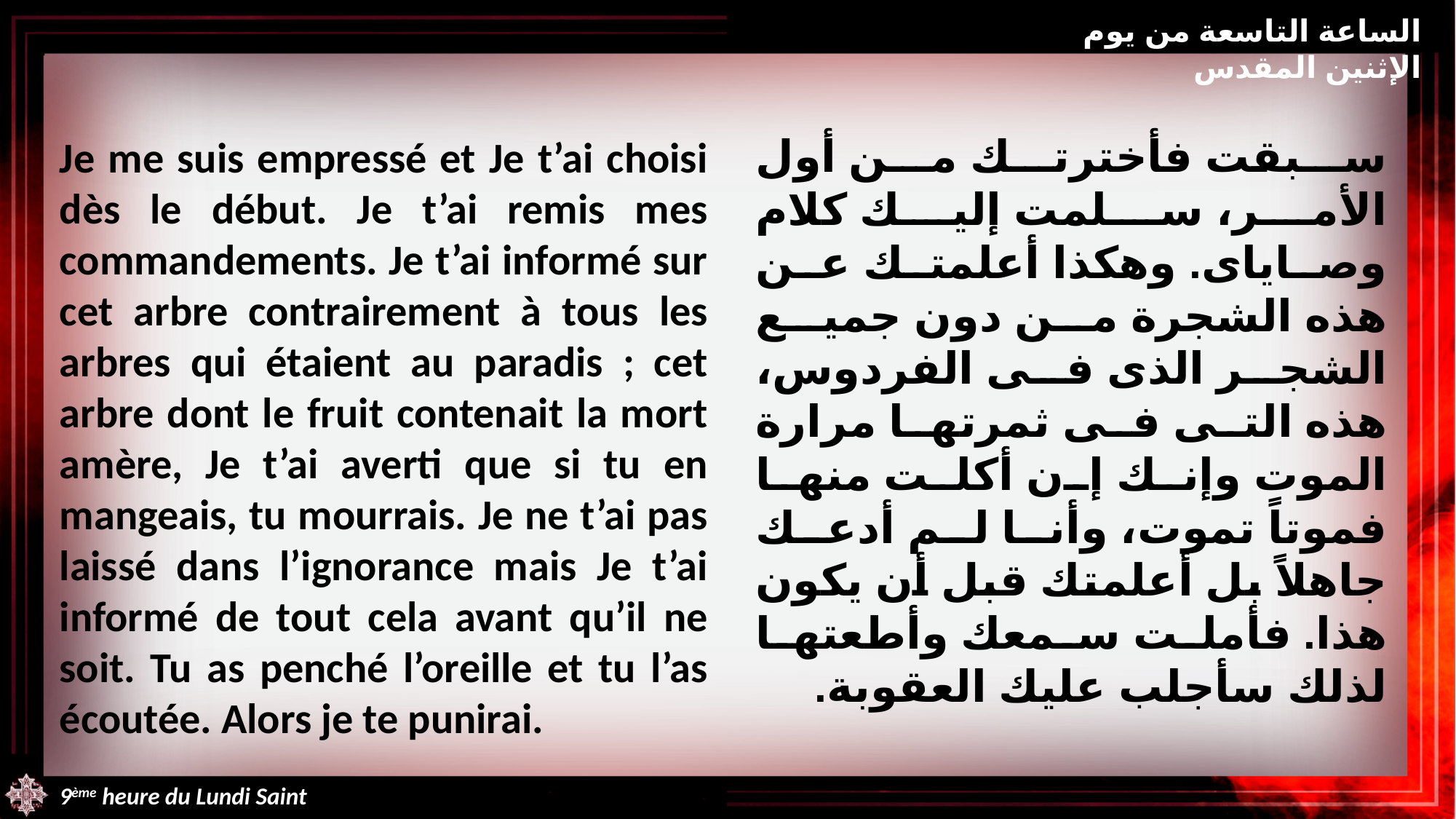

الساعة التاسعة من يوم الإثنين المقدس

Je me suis empressé et Je t’ai choisi dès le début. Je t’ai remis mes commandements. Je t’ai informé sur cet arbre contrairement à tous les arbres qui étaient au paradis ; cet arbre dont le fruit contenait la mort amère, Je t’ai averti que si tu en mangeais, tu mourrais. Je ne t’ai pas laissé dans l’ignorance mais Je t’ai informé de tout cela avant qu’il ne soit. Tu as penché l’oreille et tu l’as écoutée. Alors je te punirai.

سبقت فأخترتك من أول الأمر، سلمت إليك كلام وصاياى. وهكذا أعلمتك عن هذه الشجرة من دون جميع الشجر الذى فى الفردوس، هذه التى فى ثمرتها مرارة الموت وإنك إن أكلت منها فموتاً تموت، وأنا لم أدعك جاهلاً بل أعلمتك قبل أن يكون هذا. فأملت سمعك وأطعتها لذلك سأجلب عليك العقوبة.
9ème heure du Lundi Saint